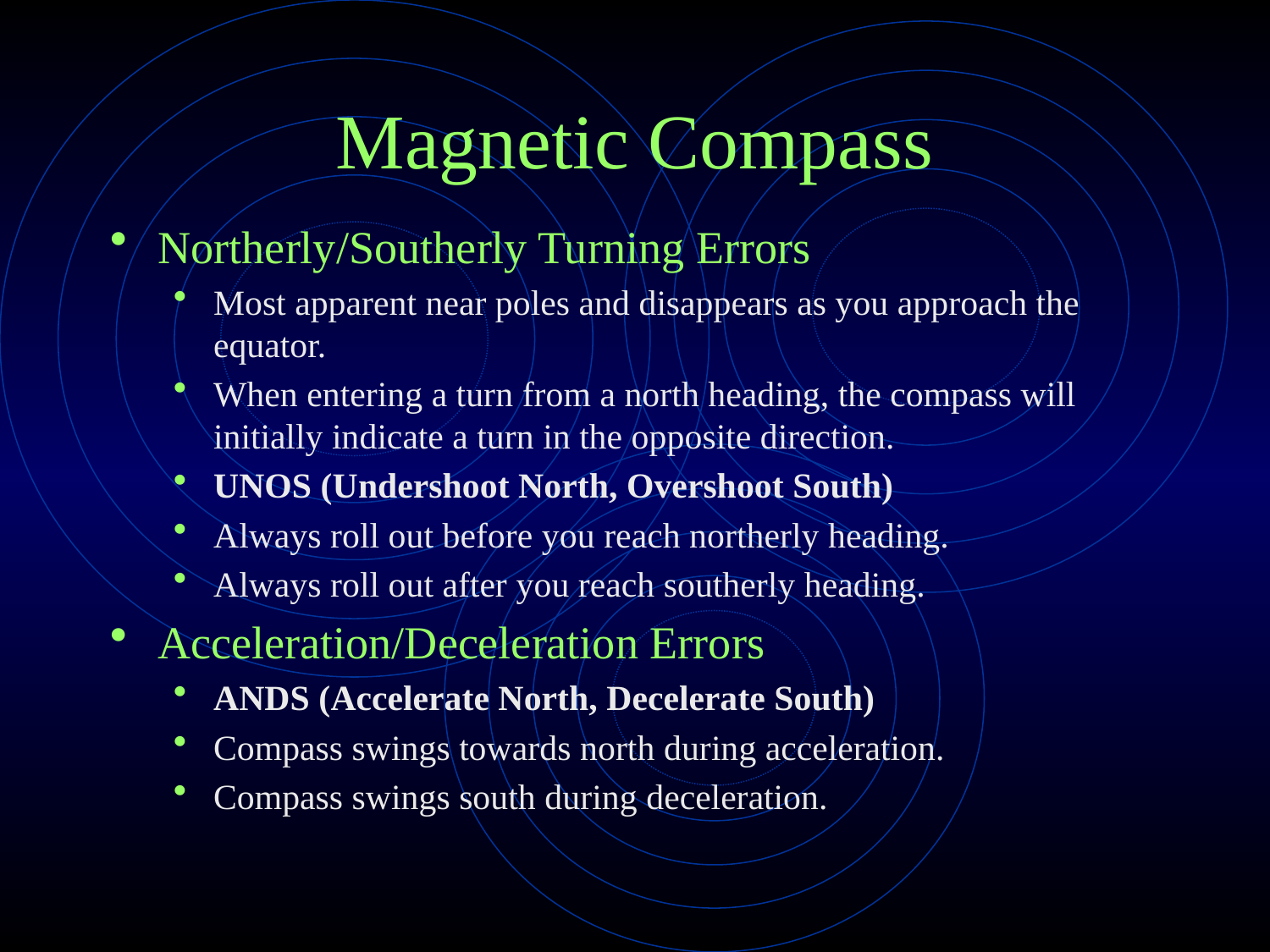

Magnetic Compass
Northerly/Southerly Turning Errors
Most apparent near poles and disappears as you approach the equator.
When entering a turn from a north heading, the compass will initially indicate a turn in the opposite direction.
UNOS (Undershoot North, Overshoot South)
Always roll out before you reach northerly heading.
Always roll out after you reach southerly heading.
Acceleration/Deceleration Errors
ANDS (Accelerate North, Decelerate South)
Compass swings towards north during acceleration.
Compass swings south during deceleration.